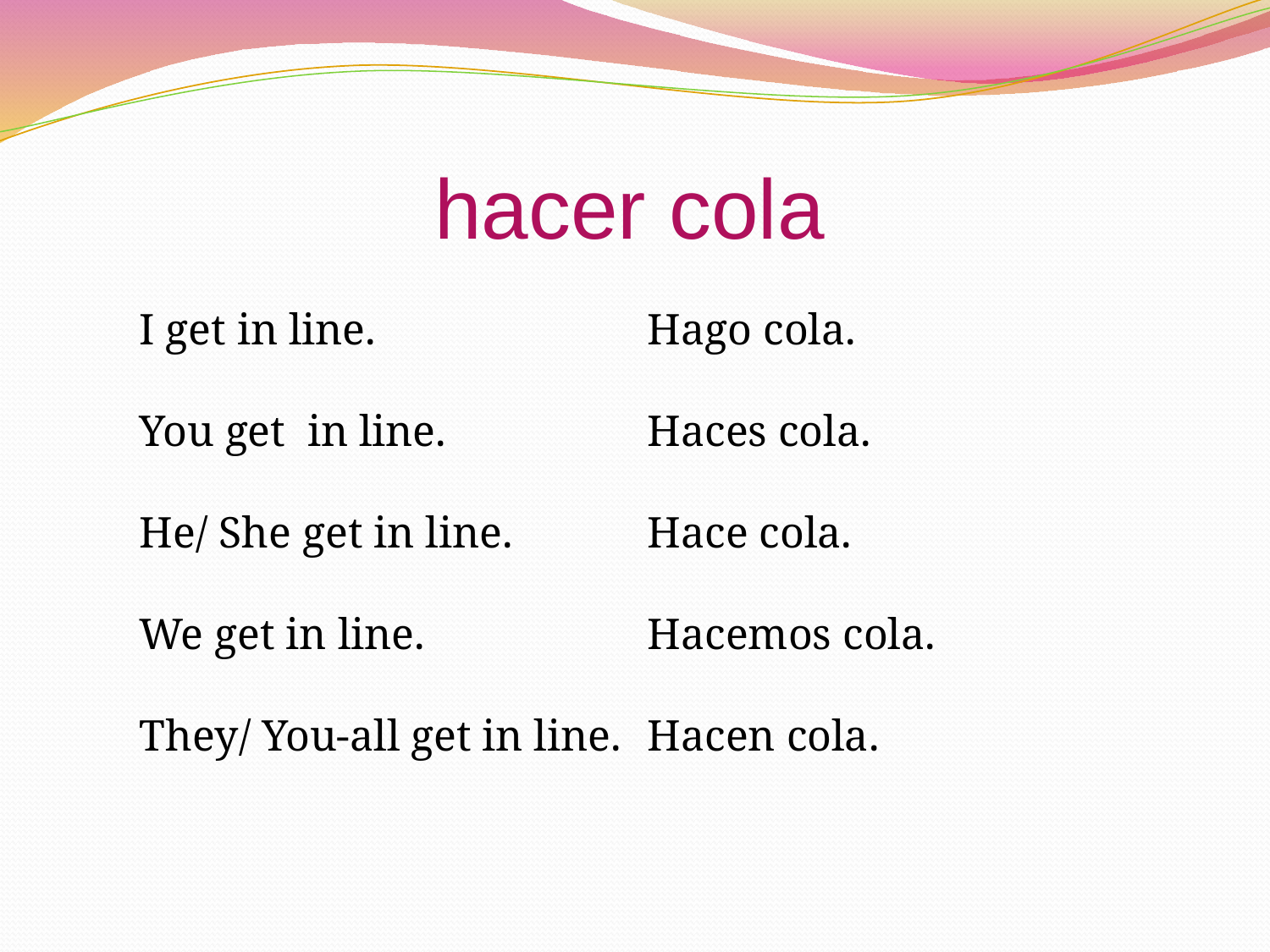

hacer cola
I get in line.			Hago cola.

You get  in line.		Haces cola.

He/ She get in line.		Hace cola.

We get in line.		Hacemos cola.

They/ You-all get in line.	Hacen cola.